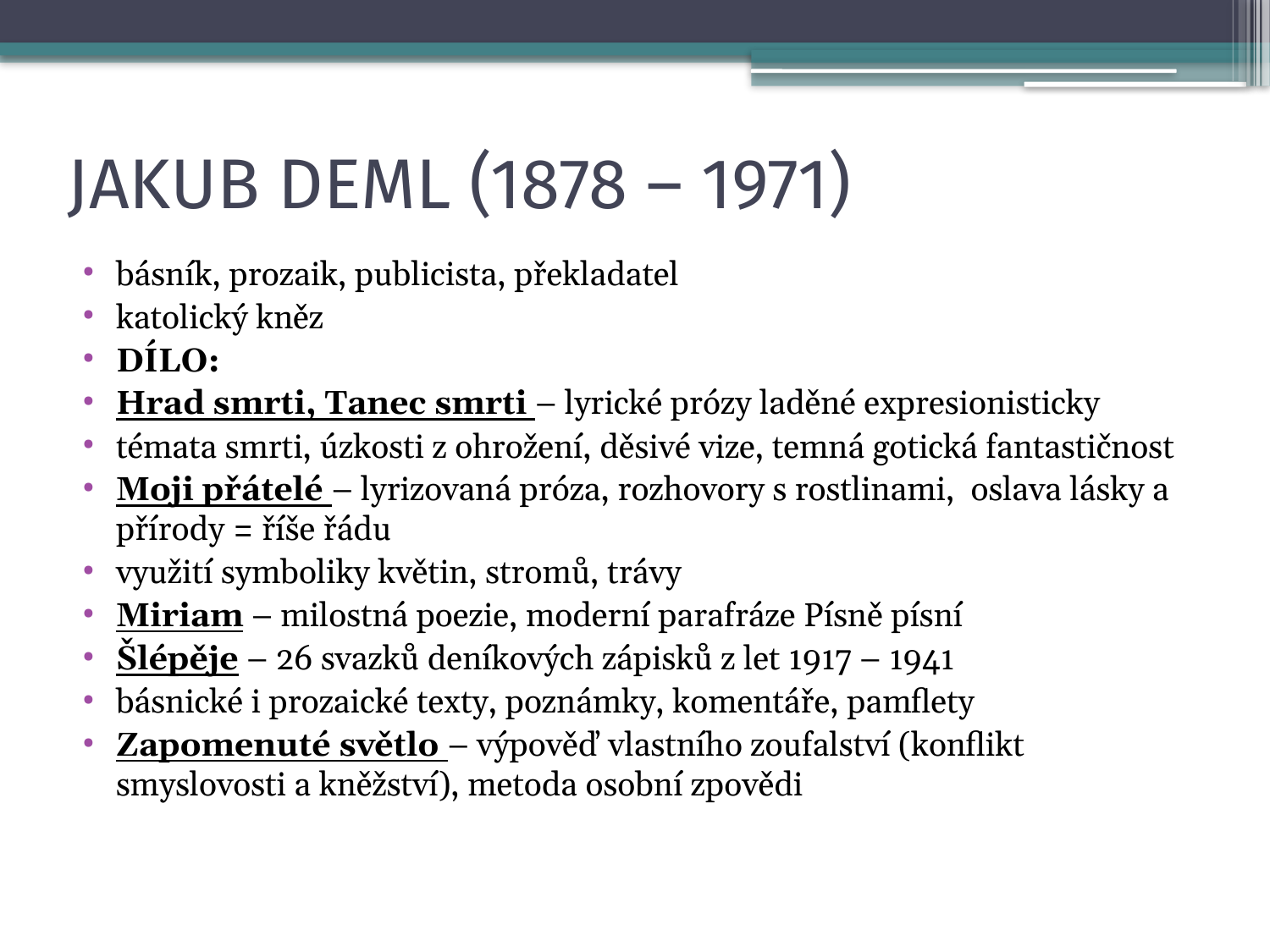

# JAKUB DEML (1878 – 1971)
básník, prozaik, publicista, překladatel
katolický kněz
DÍLO:
Hrad smrti, Tanec smrti – lyrické prózy laděné expresionisticky
témata smrti, úzkosti z ohrožení, děsivé vize, temná gotická fantastičnost
Moji přátelé – lyrizovaná próza, rozhovory s rostlinami,  oslava lásky a přírody = říše řádu
využití symboliky květin, stromů, trávy
Miriam – milostná poezie, moderní parafráze Písně písní
Šlépěje – 26 svazků deníkových zápisků z let 1917 – 1941
básnické i prozaické texty, poznámky, komentáře, pamflety
Zapomenuté světlo – výpověď vlastního zoufalství (konflikt smyslovosti a kněžství), metoda osobní zpovědi